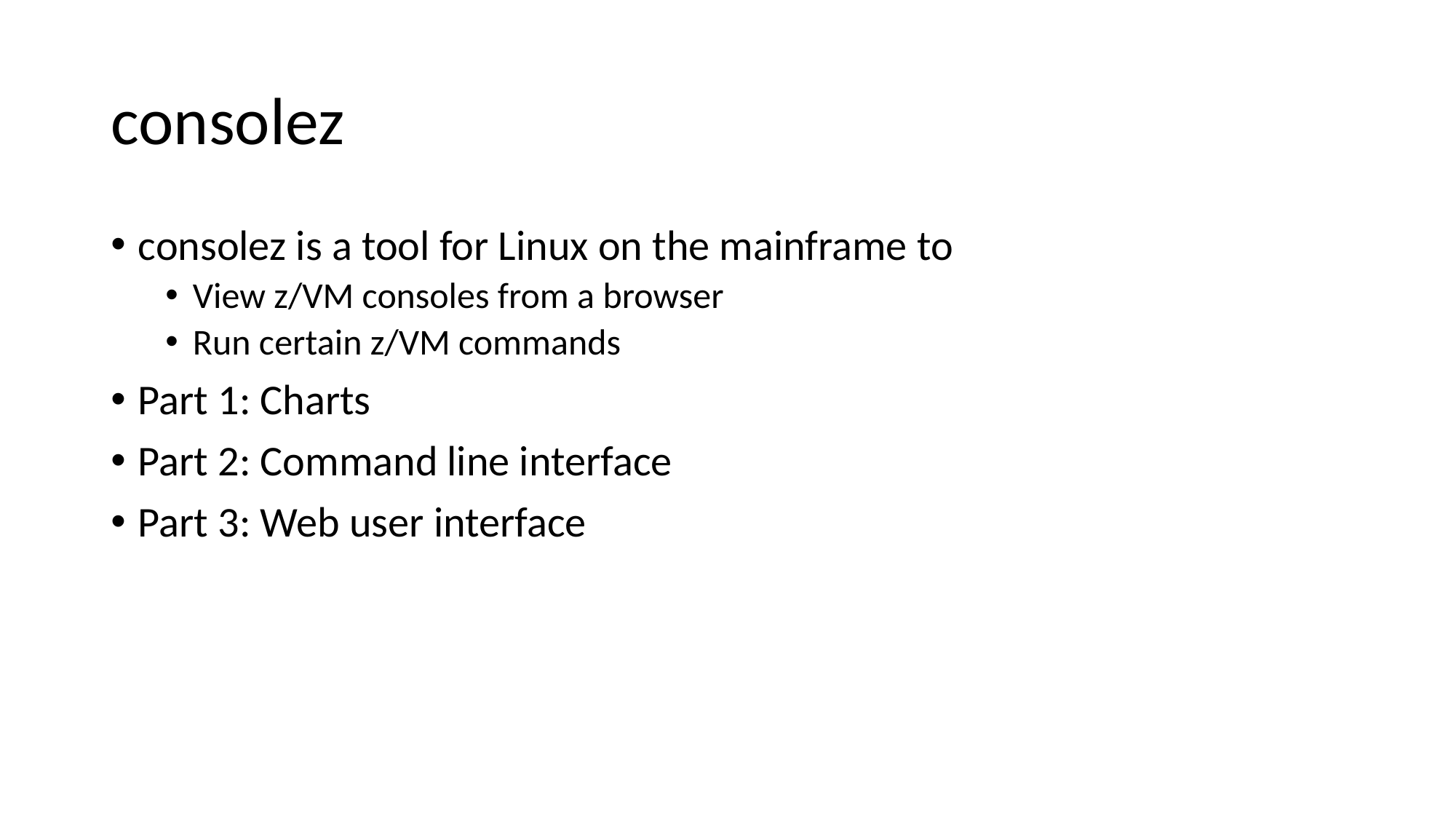

# consolez
consolez is a tool for Linux on the mainframe to
View z/VM consoles from a browser
Run certain z/VM commands
Part 1: Charts
Part 2: Command line interface
Part 3: Web user interface